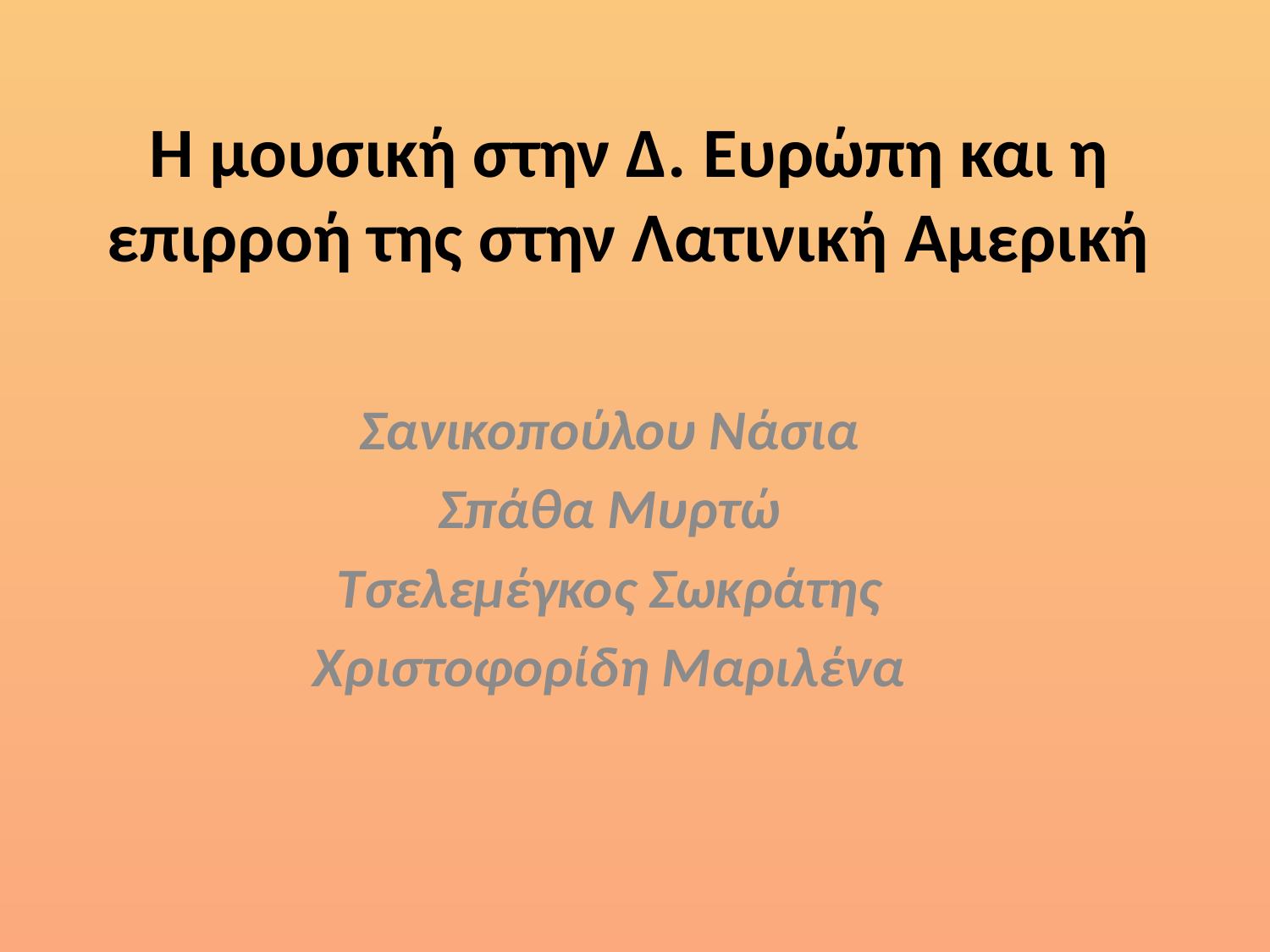

# Η μουσική στην Δ. Ευρώπη και η επιρροή της στην Λατινική Αμερική
Σανικοπούλου Νάσια
Σπάθα Μυρτώ
Τσελεμέγκος Σωκράτης
Χριστοφορίδη Μαριλένα